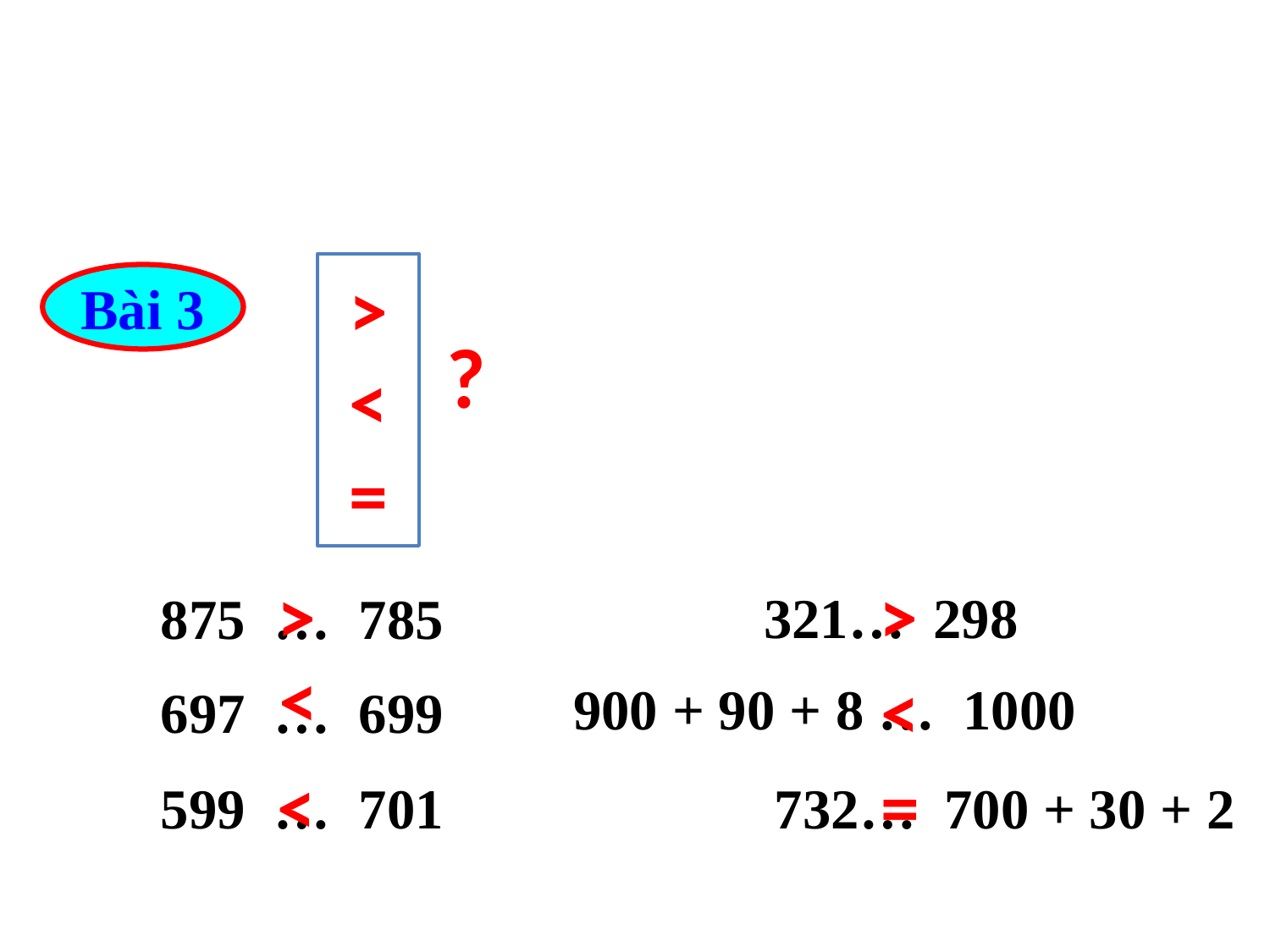

><
=
Bài 3
?
>
>
321…  298
875  …  785
>
<
900 + 90 + 8 …  1000
697  …  699
<
=
599  …  701
732…  700 + 30 + 2